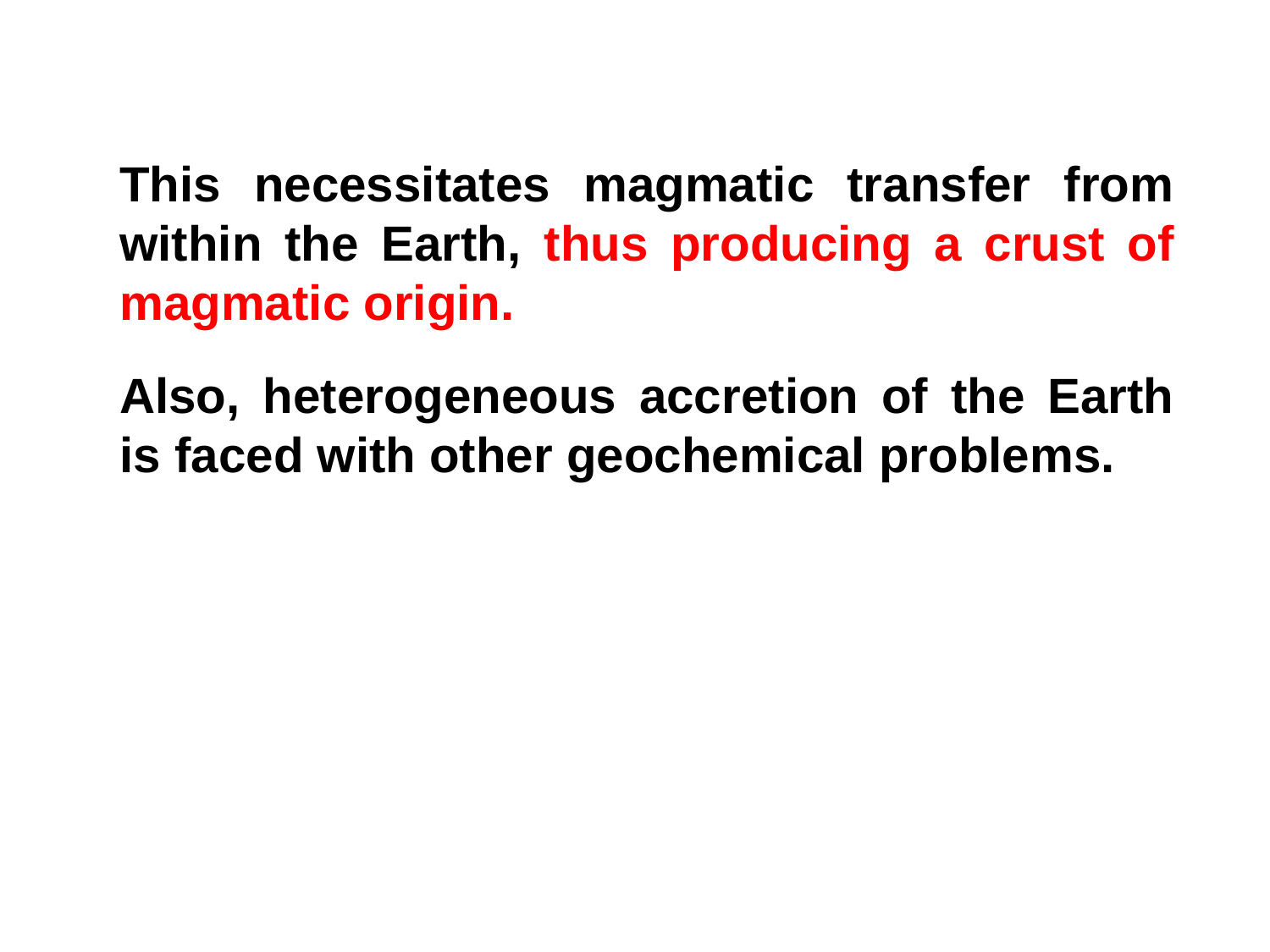

This necessitates magmatic transfer from within the Earth, thus producing a crust of magmatic origin.

Also, heterogeneous accretion of the Earth is faced with other geochemical problems.